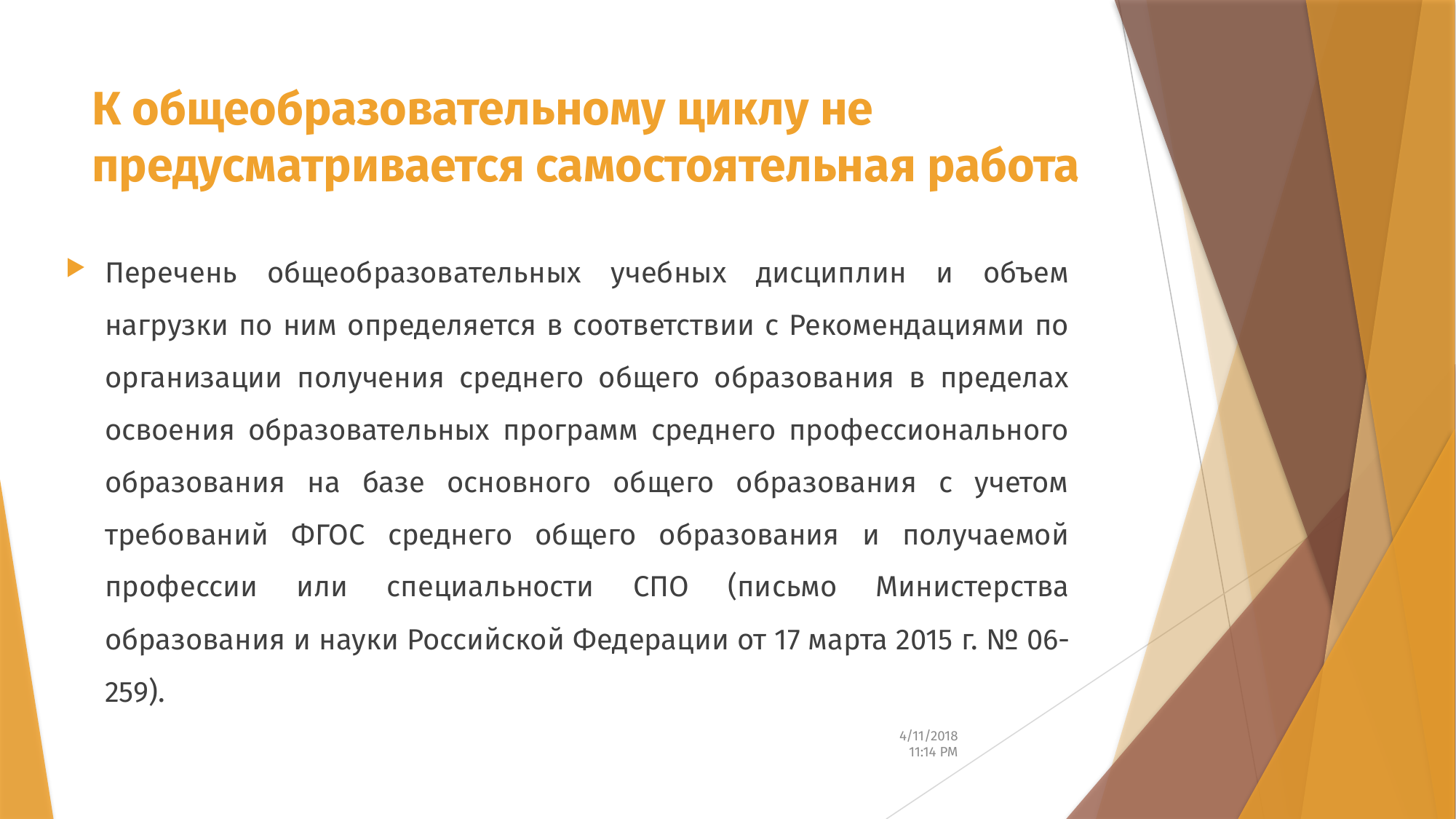

# К общеобразовательному циклу не предусматривается самостоятельная работа
Перечень общеобразовательных учебных дисциплин и объем нагрузки по ним определяется в соответствии с Рекомендациями по организации получения среднего общего образования в пределах освоения образовательных программ среднего профессионального образования на базе основного общего образования с учетом требований ФГОС среднего общего образования и получаемой профессии или специальности СПО (письмо Министерства образования и науки Российской Федерации от 17 марта 2015 г. № 06-259).

4/11/2018 11:14 PM